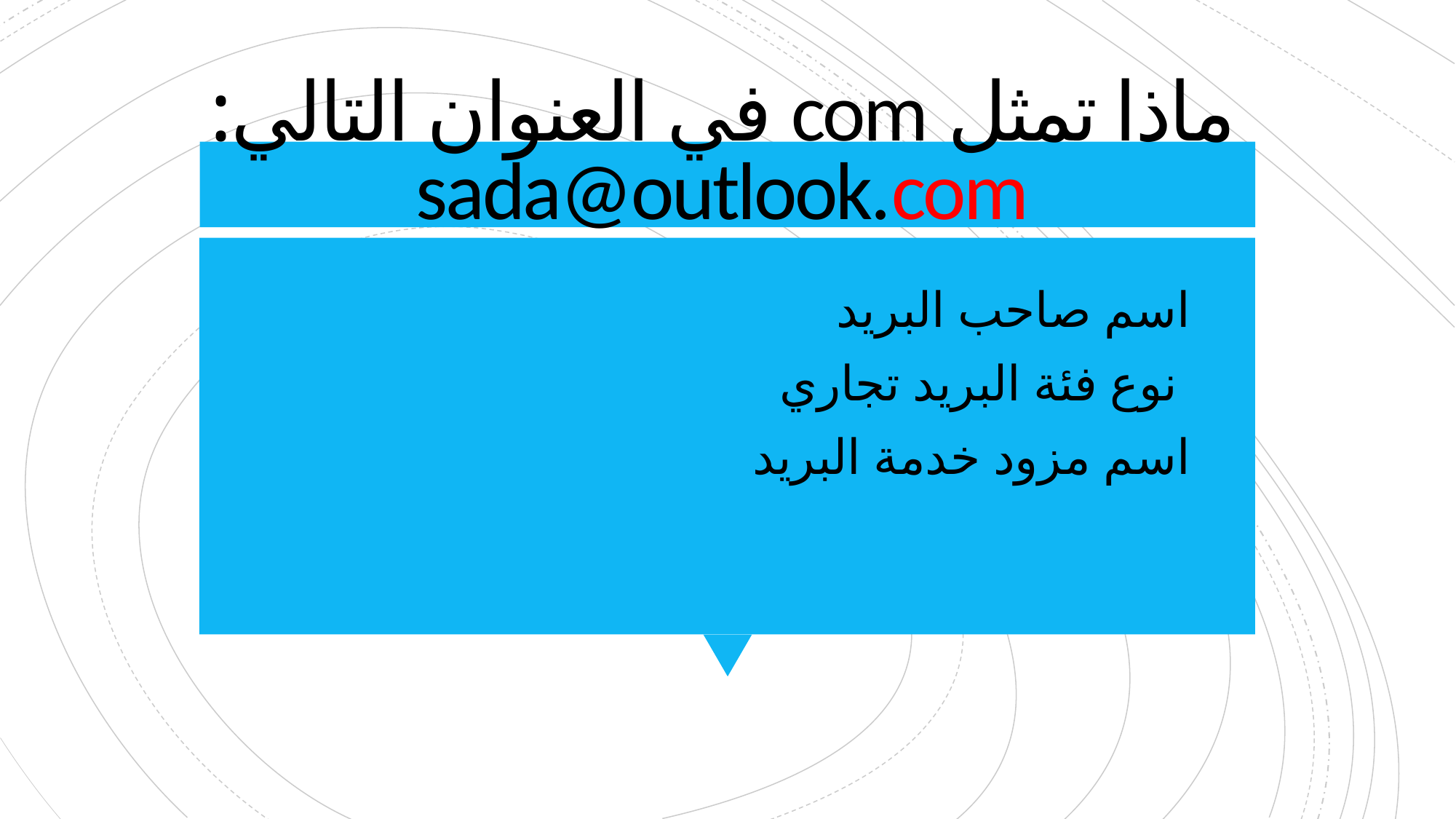

# ماذا تمثل com في العنوان التالي: sada@outlook.com
اسم صاحب البريد
 نوع فئة البريد تجاري
اسم مزود خدمة البريد